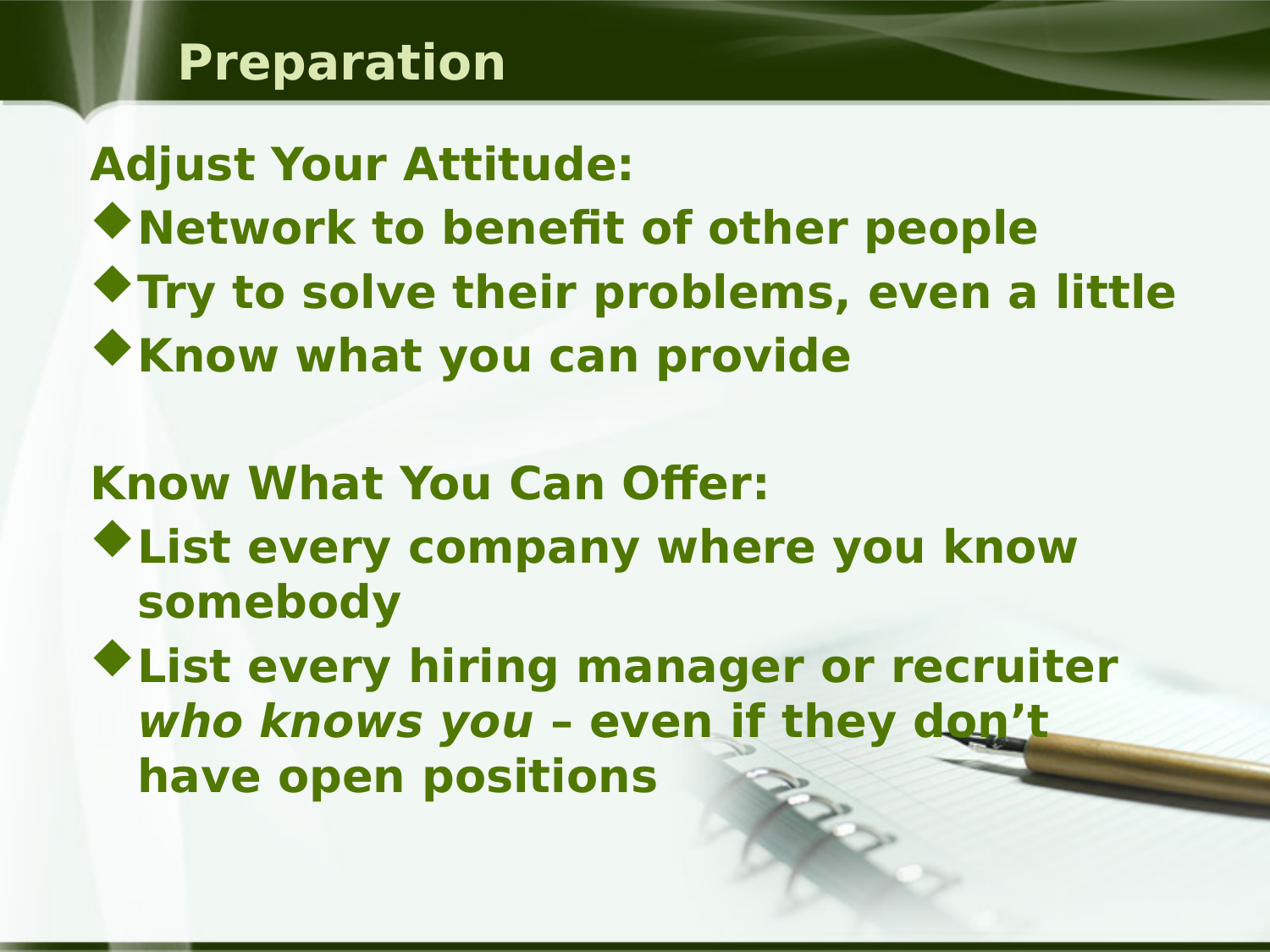

# Preparation
Adjust Your Attitude:
Network to benefit of other people
Try to solve their problems, even a little
Know what you can provide

Know What You Can Offer:
List every company where you know somebody
List every hiring manager or recruiter who knows you – even if they don’t have open positions